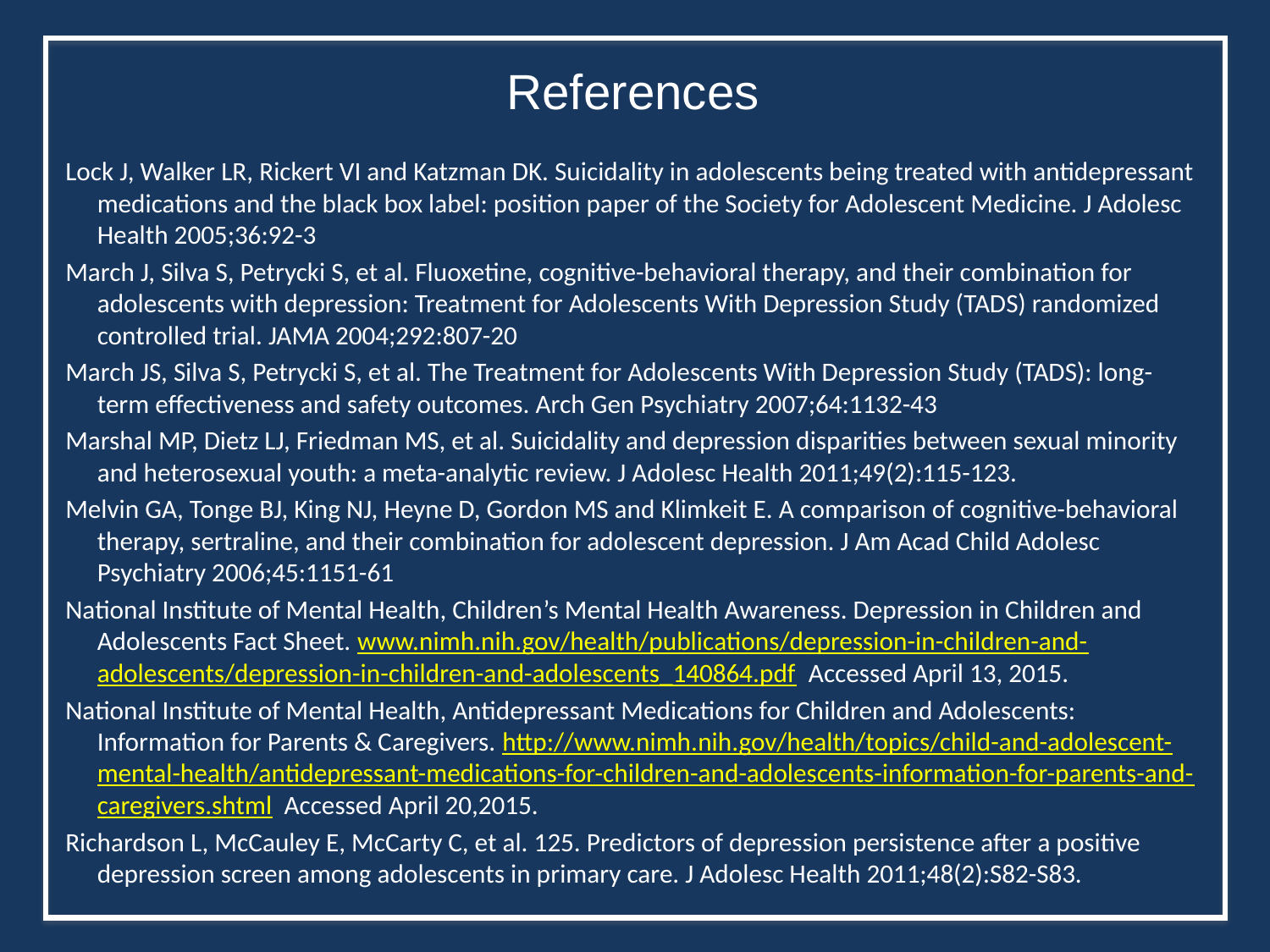

References
Lock J, Walker LR, Rickert VI and Katzman DK. Suicidality in adolescents being treated with antidepressant medications and the black box label: position paper of the Society for Adolescent Medicine. J Adolesc Health 2005;36:92-3
March J, Silva S, Petrycki S, et al. Fluoxetine, cognitive-behavioral therapy, and their combination for adolescents with depression: Treatment for Adolescents With Depression Study (TADS) randomized controlled trial. JAMA 2004;292:807-20
March JS, Silva S, Petrycki S, et al. The Treatment for Adolescents With Depression Study (TADS): long-term effectiveness and safety outcomes. Arch Gen Psychiatry 2007;64:1132-43
Marshal MP, Dietz LJ, Friedman MS, et al. Suicidality and depression disparities between sexual minority and heterosexual youth: a meta-analytic review. J Adolesc Health 2011;49(2):115-123.
Melvin GA, Tonge BJ, King NJ, Heyne D, Gordon MS and Klimkeit E. A comparison of cognitive-behavioral therapy, sertraline, and their combination for adolescent depression. J Am Acad Child Adolesc Psychiatry 2006;45:1151-61
National Institute of Mental Health, Children’s Mental Health Awareness. Depression in Children and Adolescents Fact Sheet. www.nimh.nih.gov/health/publications/depression-in-children-and-adolescents/depression-in-children-and-adolescents_140864.pdf  Accessed April 13, 2015.
National Institute of Mental Health, Antidepressant Medications for Children and Adolescents: Information for Parents & Caregivers. http://www.nimh.nih.gov/health/topics/child-and-adolescent-mental-health/antidepressant-medications-for-children-and-adolescents-information-for-parents-and-caregivers.shtml  Accessed April 20,2015.
Richardson L, McCauley E, McCarty C, et al. 125. Predictors of depression persistence after a positive depression screen among adolescents in primary care. J Adolesc Health 2011;48(2):S82-S83.